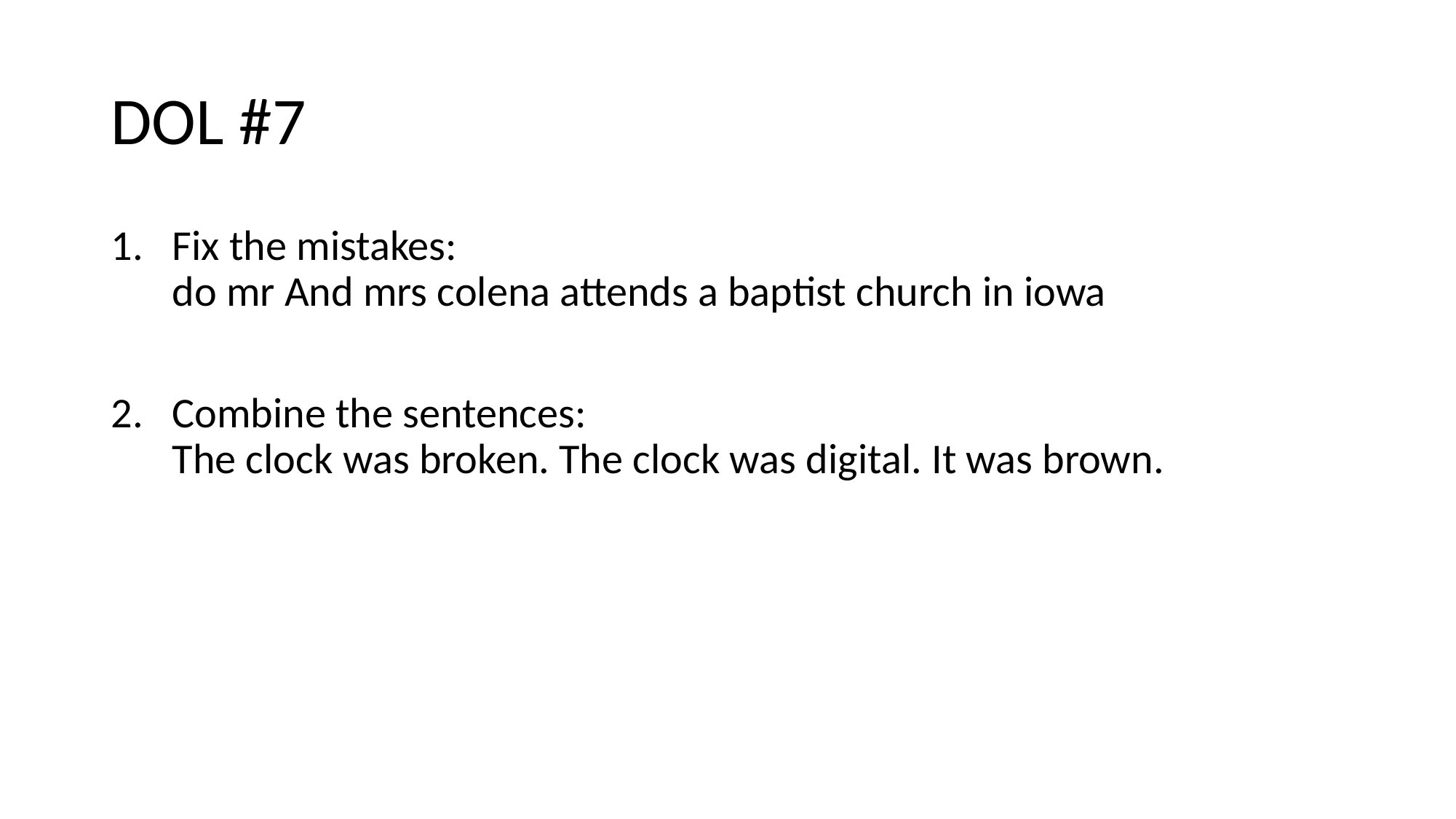

# DOL #7
Fix the mistakes:
do mr And mrs colena attends a baptist church in iowa

Combine the sentences:
The clock was broken. The clock was digital. It was brown.